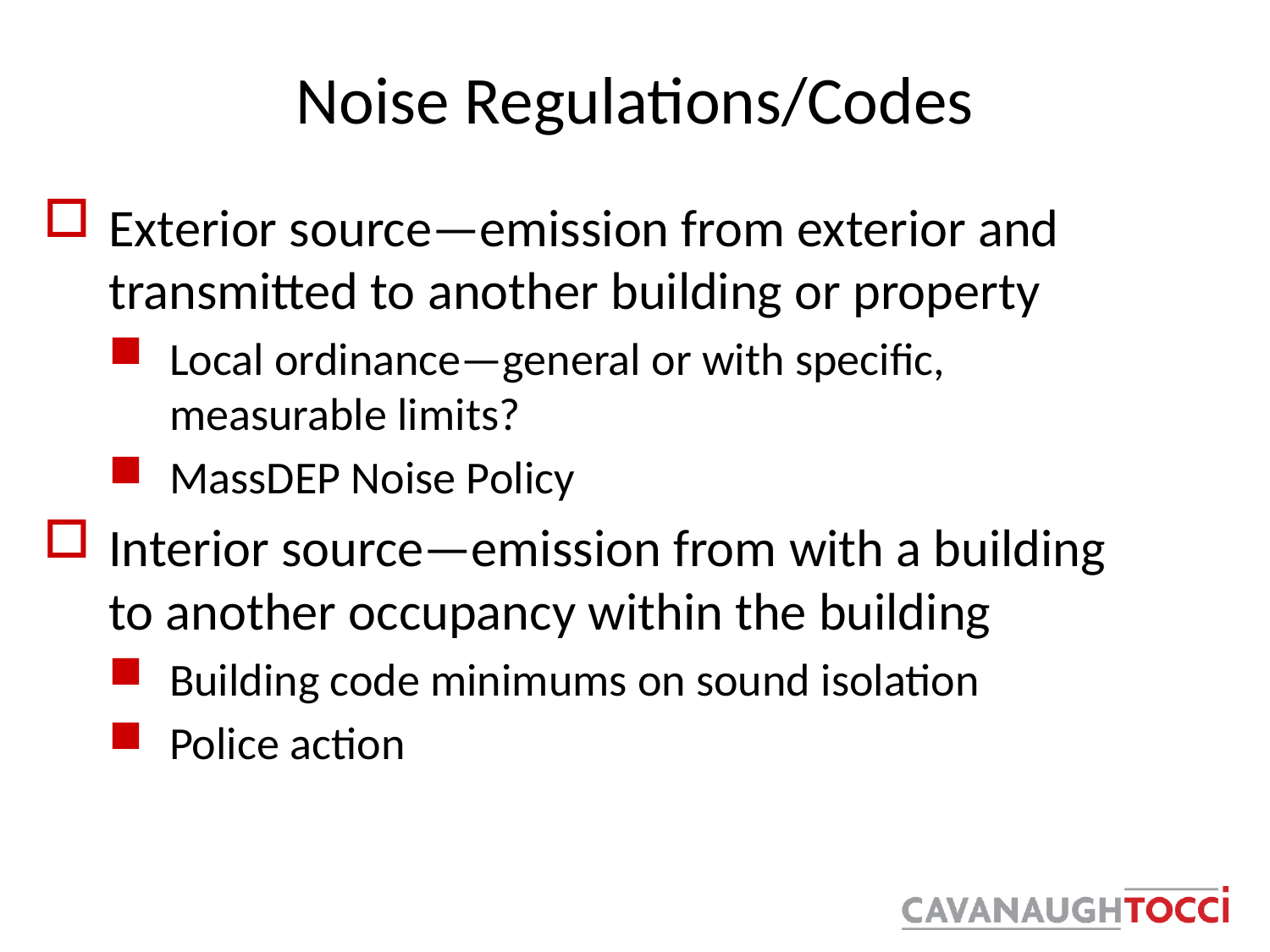

# Noise Regulations/Codes
Exterior source—emission from exterior and transmitted to another building or property
Local ordinance—general or with specific, measurable limits?
MassDEP Noise Policy
Interior source—emission from with a building to another occupancy within the building
Building code minimums on sound isolation
Police action